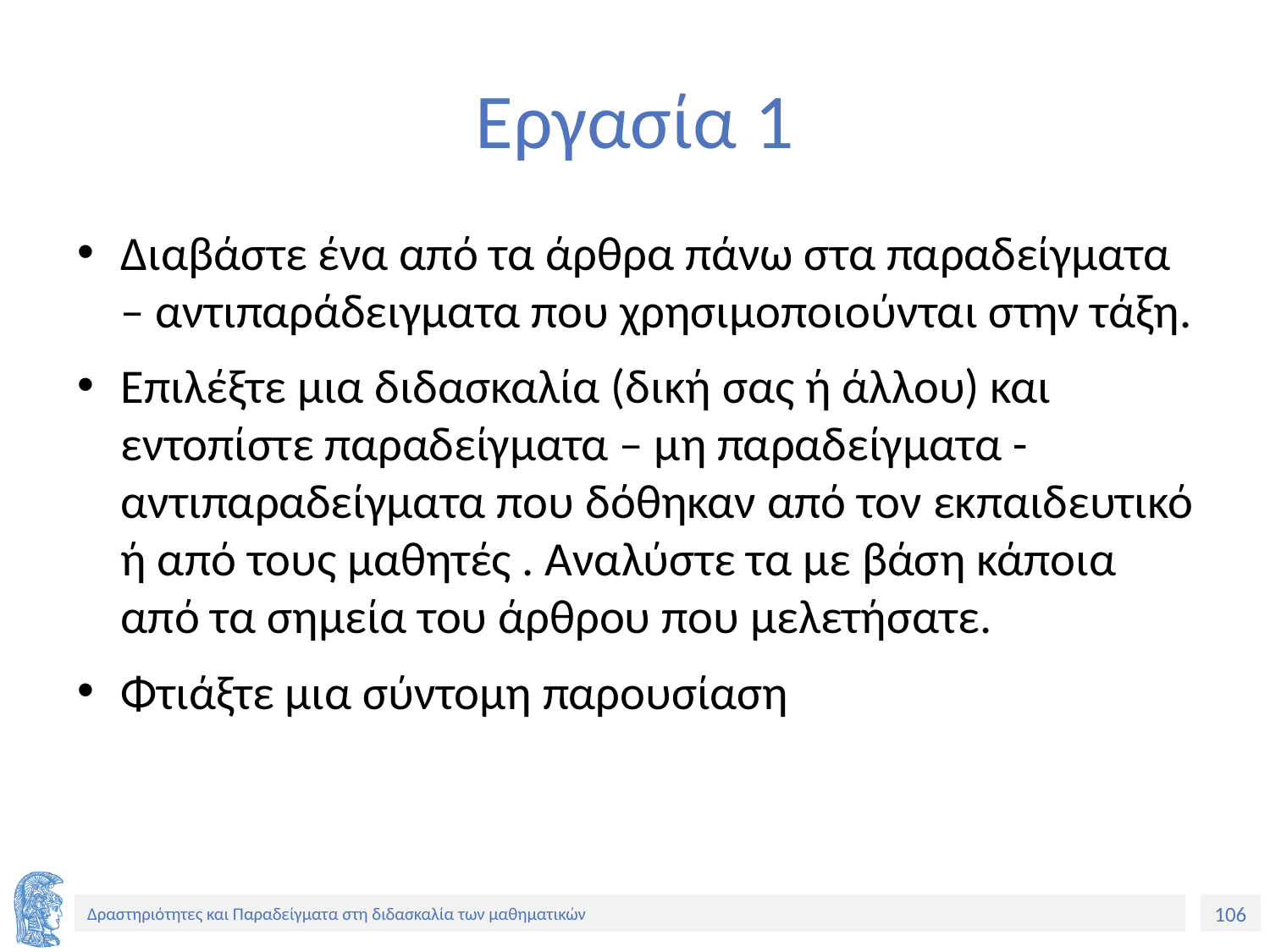

# Εργασία 1
Διαβάστε ένα από τα άρθρα πάνω στα παραδείγματα – αντιπαράδειγματα που χρησιμοποιούνται στην τάξη.
Επιλέξτε μια διδασκαλία (δική σας ή άλλου) και εντοπίστε παραδείγματα – μη παραδείγματα - αντιπαραδείγματα που δόθηκαν από τον εκπαιδευτικό ή από τους μαθητές . Αναλύστε τα με βάση κάποια από τα σημεία του άρθρου που μελετήσατε.
Φτιάξτε μια σύντομη παρουσίαση